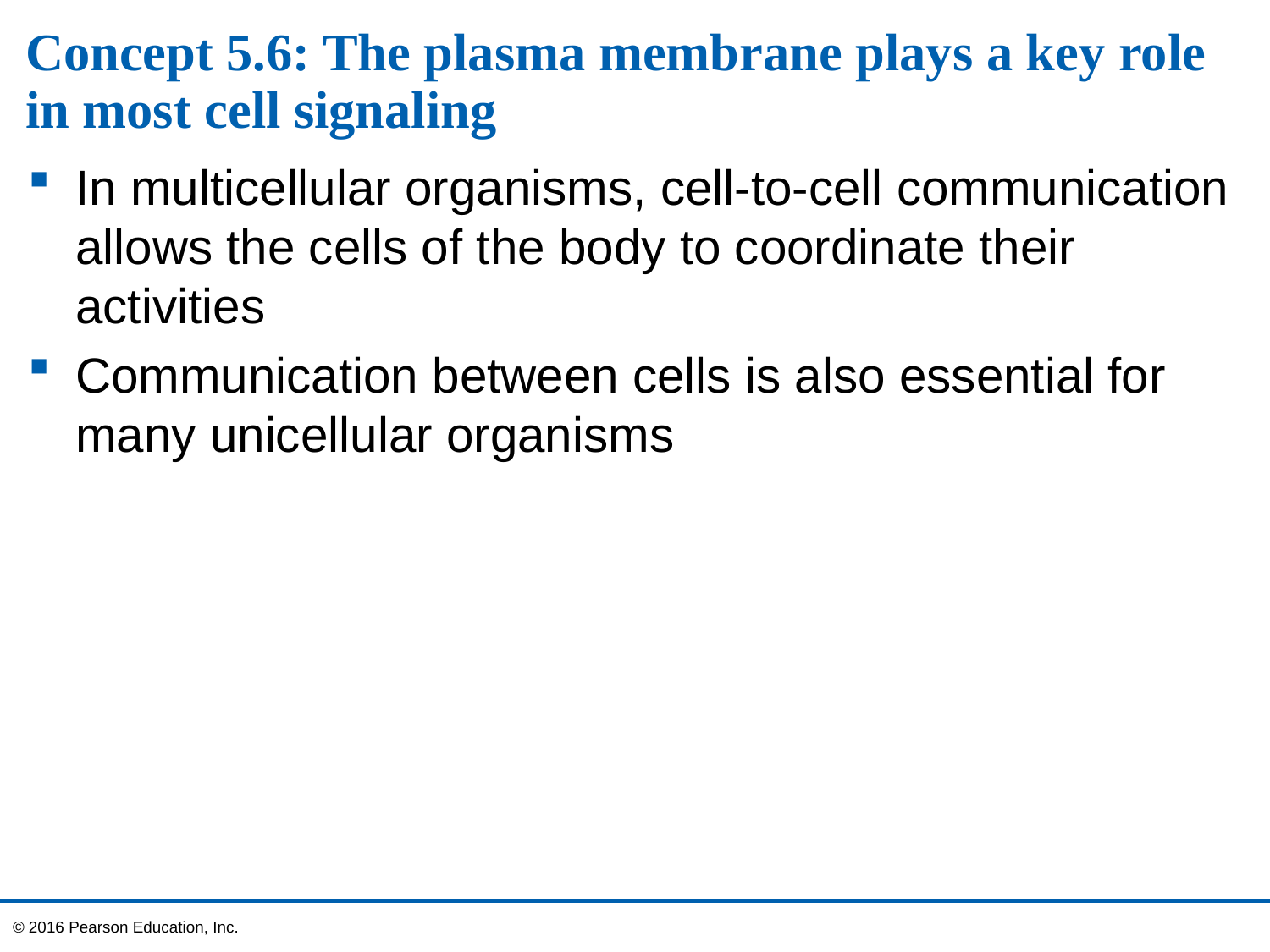

# Concept 5.6: The plasma membrane plays a key role in most cell signaling
In multicellular organisms, cell-to-cell communication allows the cells of the body to coordinate their activities
Communication between cells is also essential for many unicellular organisms
© 2016 Pearson Education, Inc.